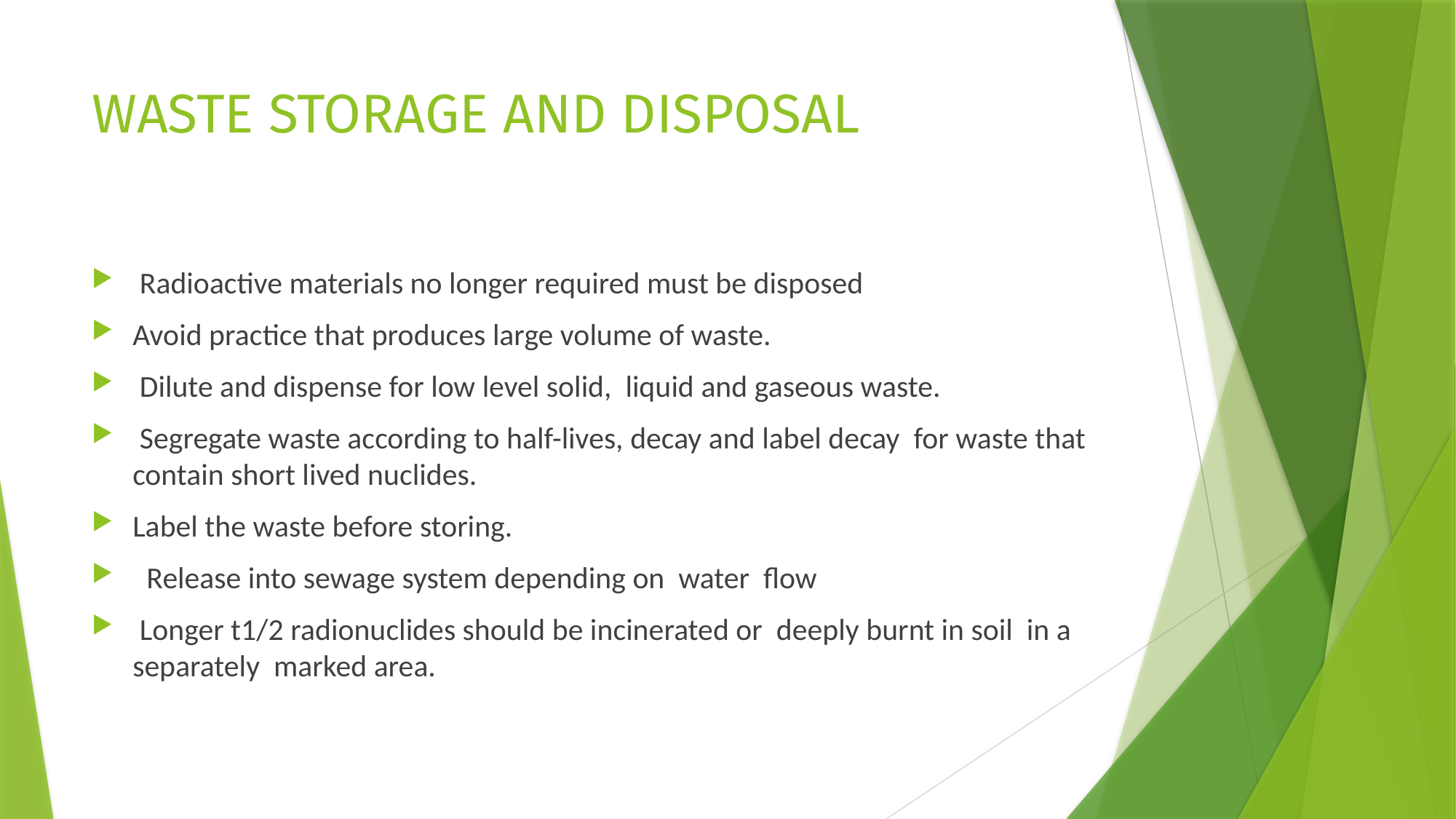

# WASTE STORAGE AND DISPOSAL
 Radioactive materials no longer required must be disposed
Avoid practice that produces large volume of waste.
 Dilute and dispense for low level solid,  liquid and gaseous waste.
 Segregate waste according to half-lives, decay and label decay  for waste that contain short lived nuclides.
Label the waste before storing.
  Release into sewage system depending on  water  flow
 Longer t1/2 radionuclides should be incinerated or  deeply burnt in soil  in a separately  marked area.